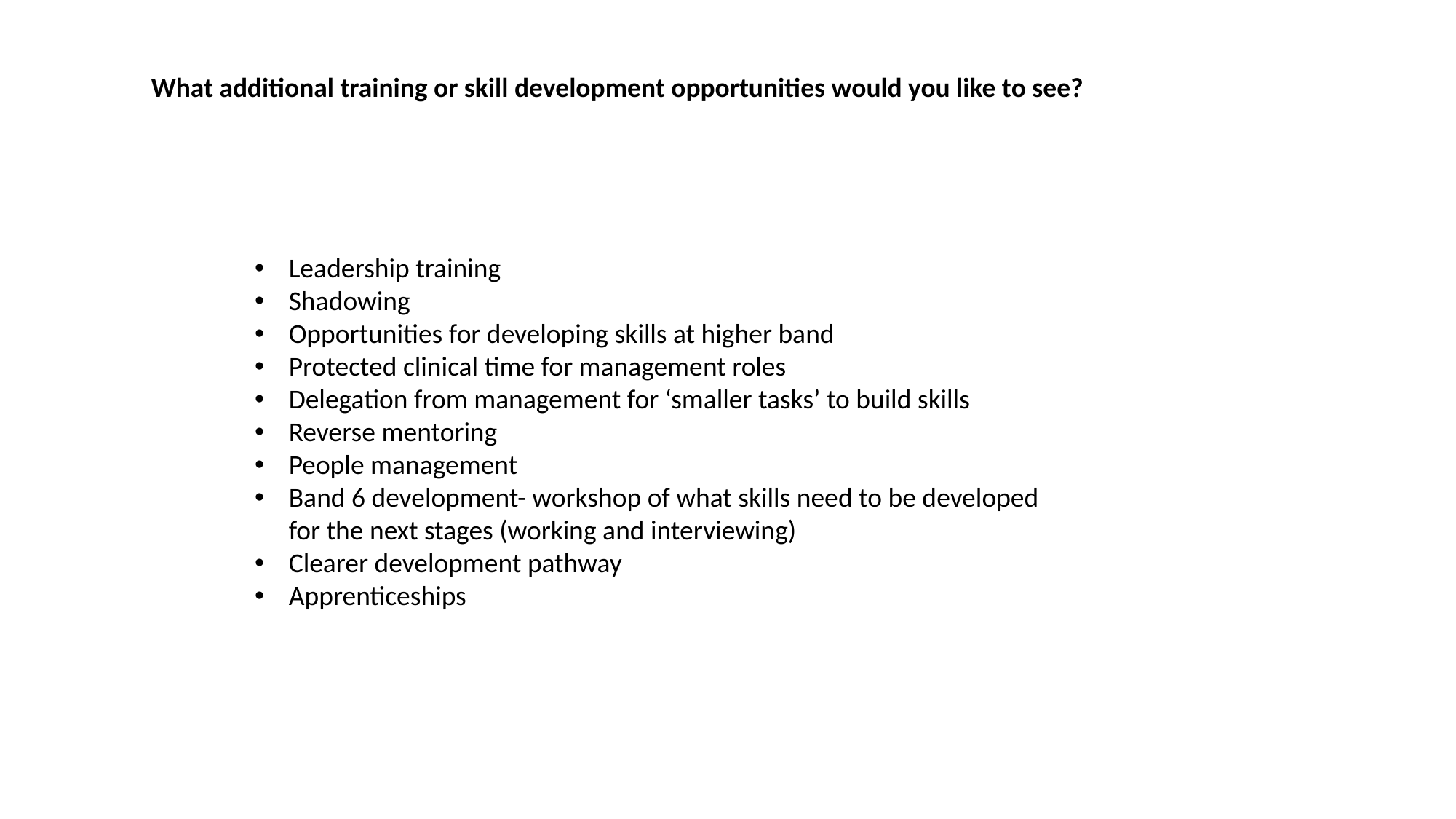

What additional training or skill development opportunities would you like to see?
Leadership training
Shadowing
Opportunities for developing skills at higher band
Protected clinical time for management roles
Delegation from management for ‘smaller tasks’ to build skills
Reverse mentoring
People management
Band 6 development- workshop of what skills need to be developed for the next stages (working and interviewing)
Clearer development pathway
Apprenticeships